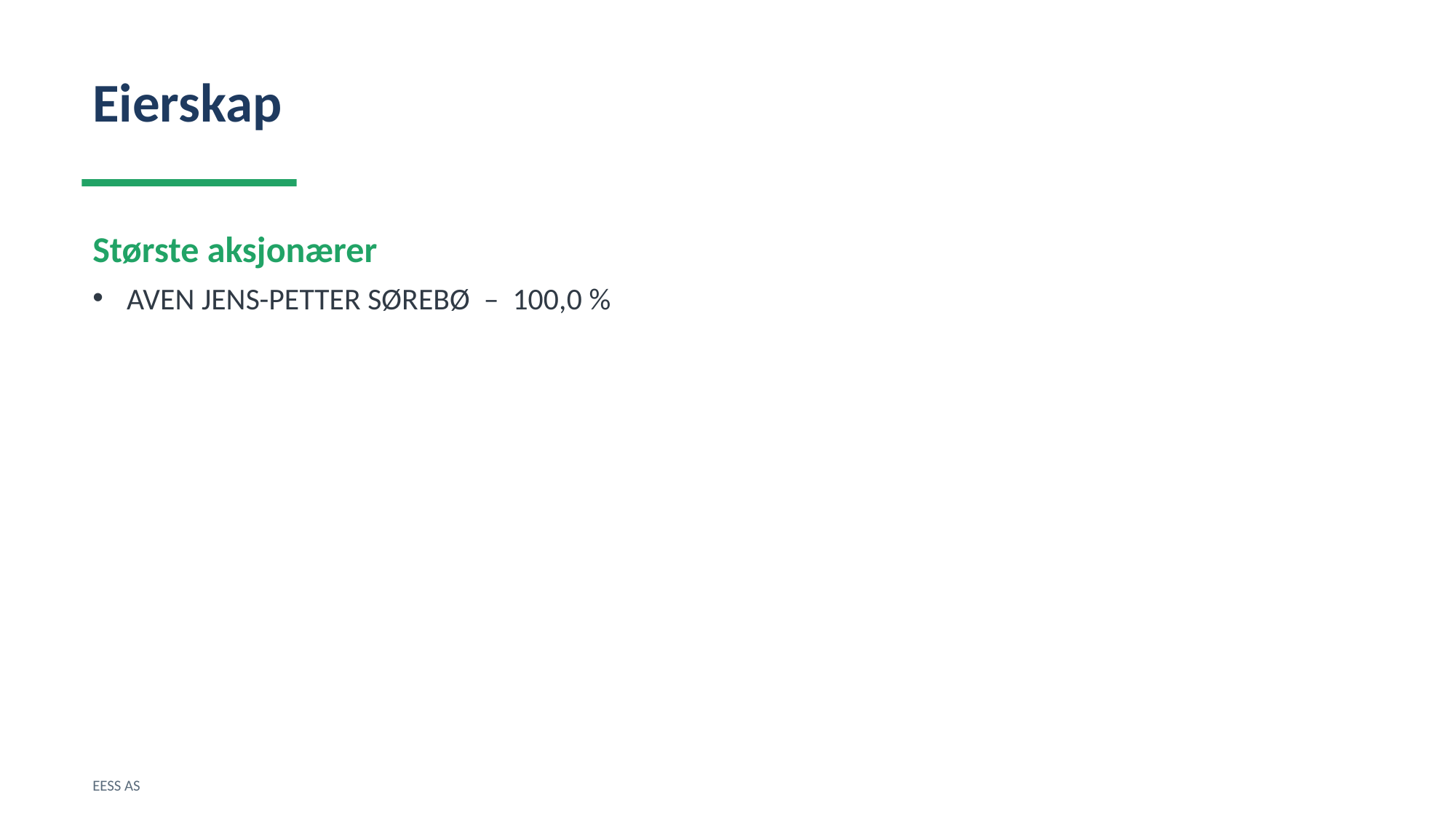

Eierskap

Største aksjonærer
AVEN JENS-PETTER SØREBØ  –  100,0 %
EESS AS